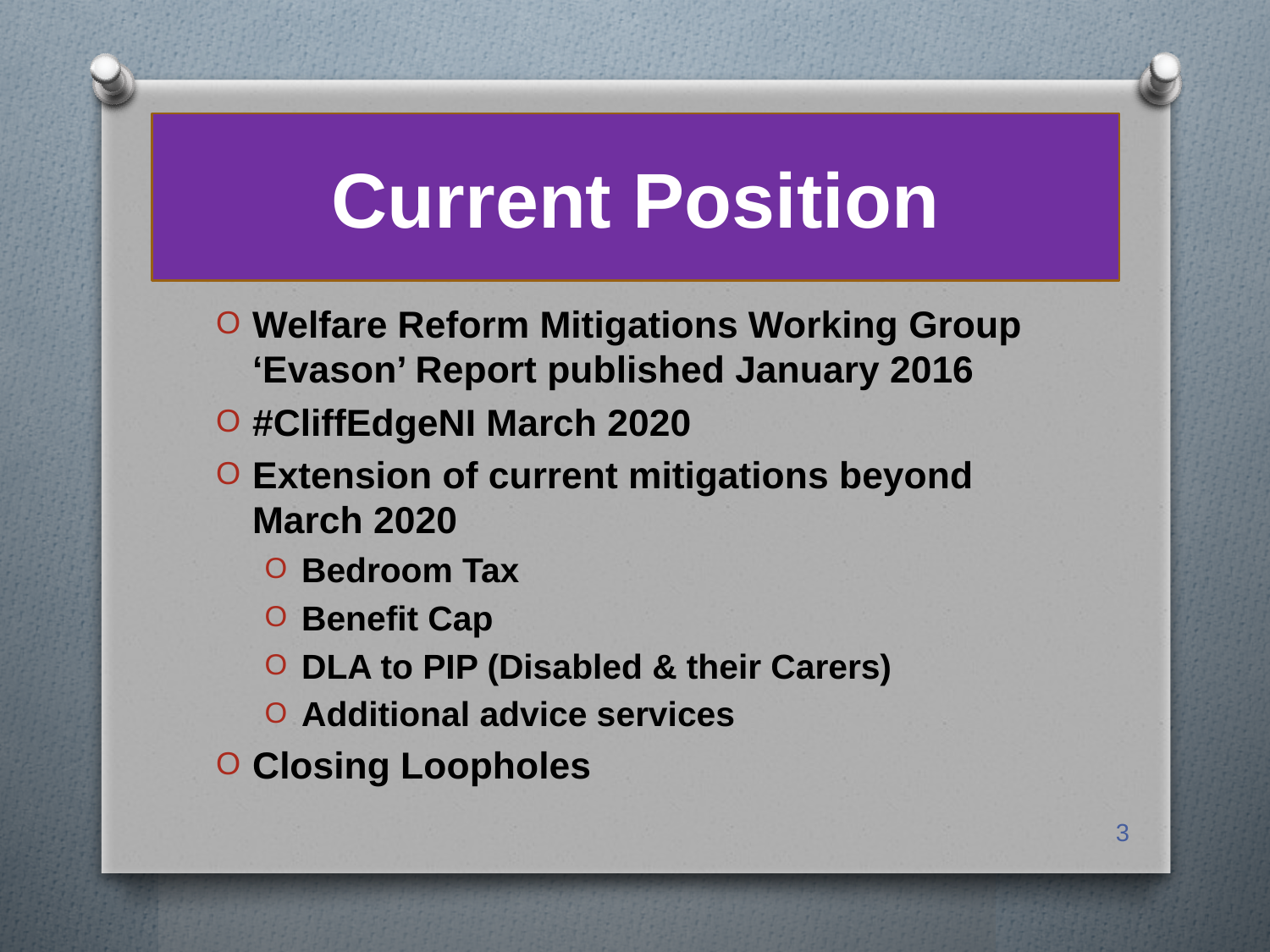

# Current Position
Welfare Reform Mitigations Working Group ‘Evason’ Report published January 2016
#CliffEdgeNI March 2020
Extension of current mitigations beyond March 2020
Bedroom Tax
Benefit Cap
DLA to PIP (Disabled & their Carers)
Additional advice services
Closing Loopholes
3